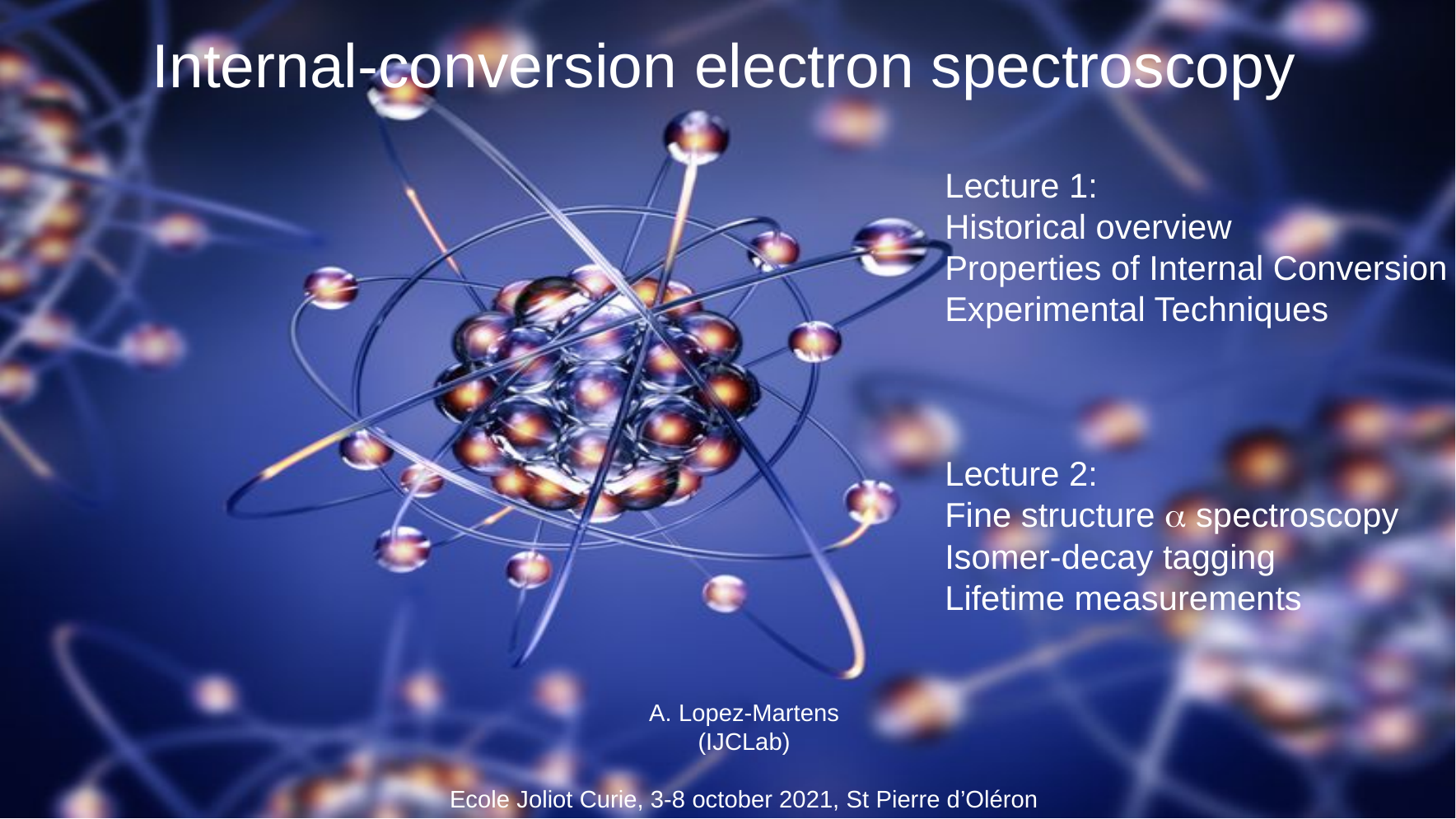

Internal-conversion electron spectroscopy
Lecture 1:
Historical overview
Properties of Internal Conversion
Experimental Techniques

Lecture 2:
Fine structure α spectroscopy
Isomer-decay tagging
Lifetime measurements

A. Lopez-Martens
(IJCLab)

Ecole Joliot Curie, 3-8 october 2021, St Pierre d’Oléron
1